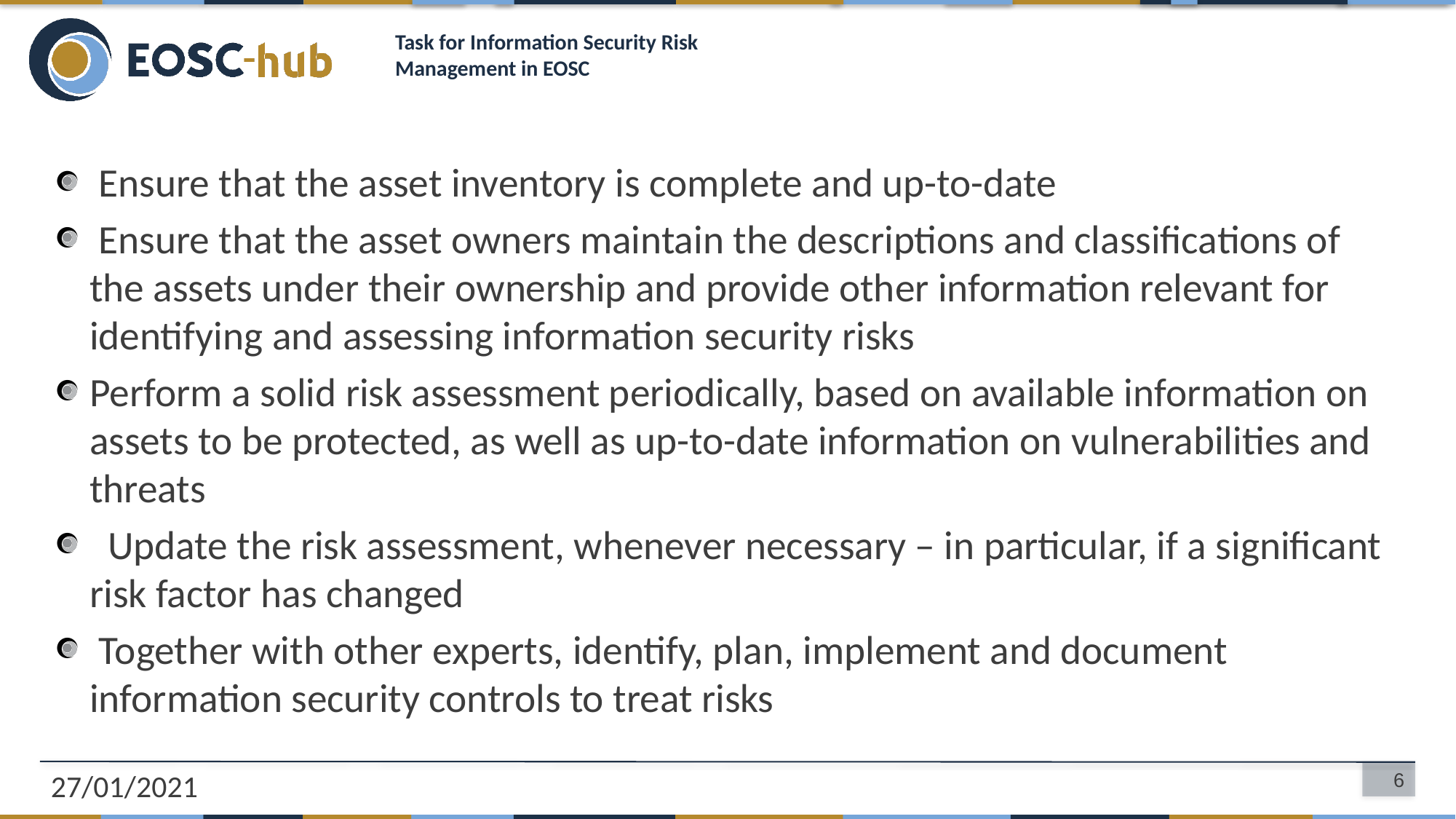

# Task for Information Security Risk Management in EOSC
 Ensure that the asset inventory is complete and up-to-date
 Ensure that the asset owners maintain the descriptions and classifications of the assets under their ownership and provide other information relevant for identifying and assessing information security risks
Perform a solid risk assessment periodically, based on available information on assets to be protected, as well as up-to-date information on vulnerabilities and threats
  Update the risk assessment, whenever necessary – in particular, if a significant risk factor has changed
 Together with other experts, identify, plan, implement and document information security controls to treat risks
27/01/2021
6